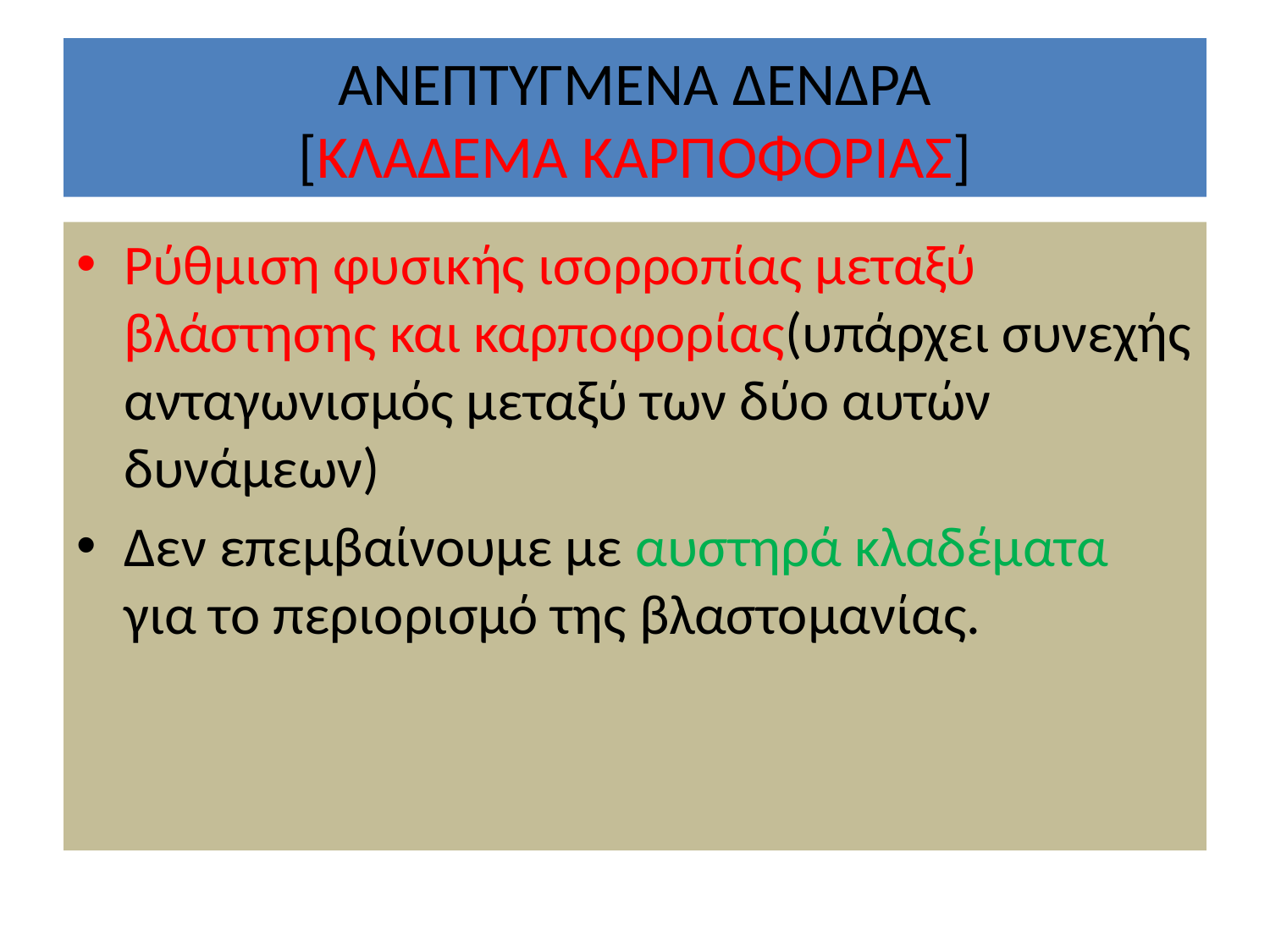

# ΑΝΕΠΤΥΓΜΕΝΑ ΔΕΝΔΡΑ [ΚΛΑΔΕΜΑ ΚΑΡΠΟΦΟΡΙΑΣ]
Ρύθμιση φυσικής ισορροπίας μεταξύ βλάστησης και καρποφορίας(υπάρχει συνεχής ανταγωνισμός μεταξύ των δύο αυτών δυνάμεων)
Δεν επεμβαίνουμε με αυστηρά κλαδέματα για το περιορισμό της βλαστομανίας.